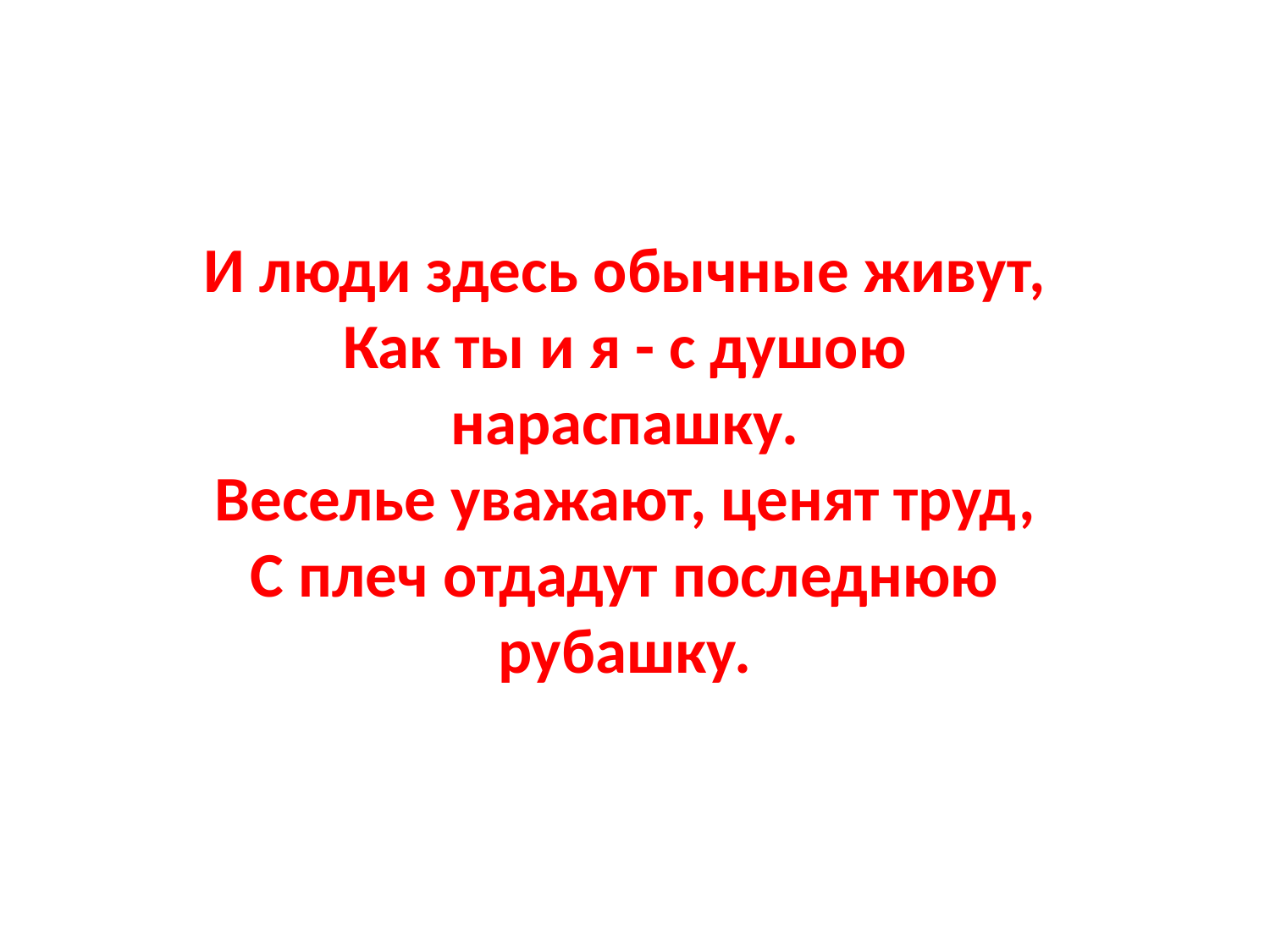

И люди здесь обычные живут,
Как ты и я - с душою нараспашку.
Веселье уважают, ценят труд,
С плеч отдадут последнюю рубашку.